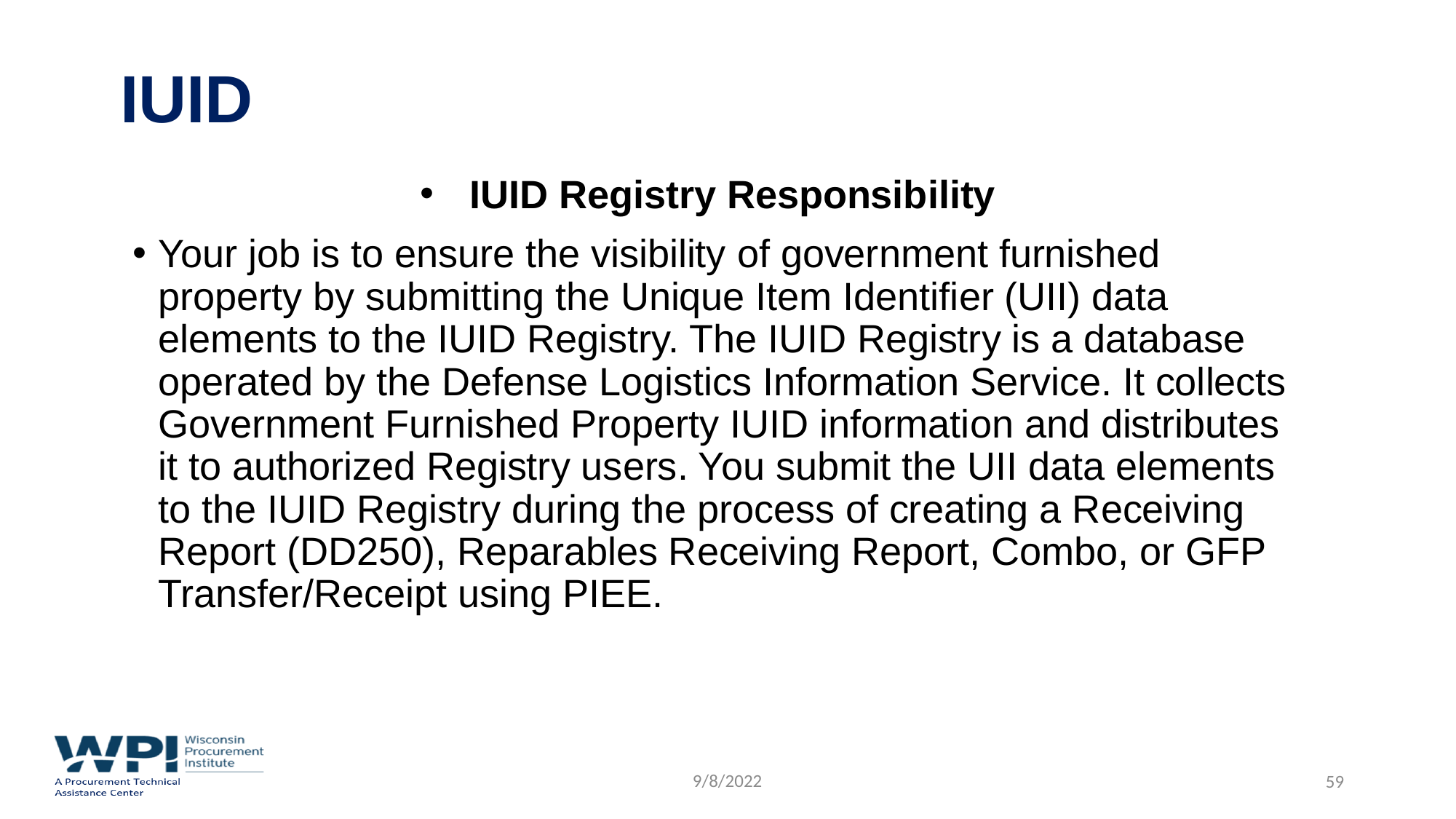

# IUID
IUID Registry Responsibility
Your job is to ensure the visibility of government furnished property by submitting the Unique Item Identifier (UII) data elements to the IUID Registry. The IUID Registry is a database operated by the Defense Logistics Information Service. It collects Government Furnished Property IUID information and distributes it to authorized Registry users. You submit the UII data elements to the IUID Registry during the process of creating a Receiving Report (DD250), Reparables Receiving Report, Combo, or GFP Transfer/Receipt using PIEE.

9/8/2022
 59